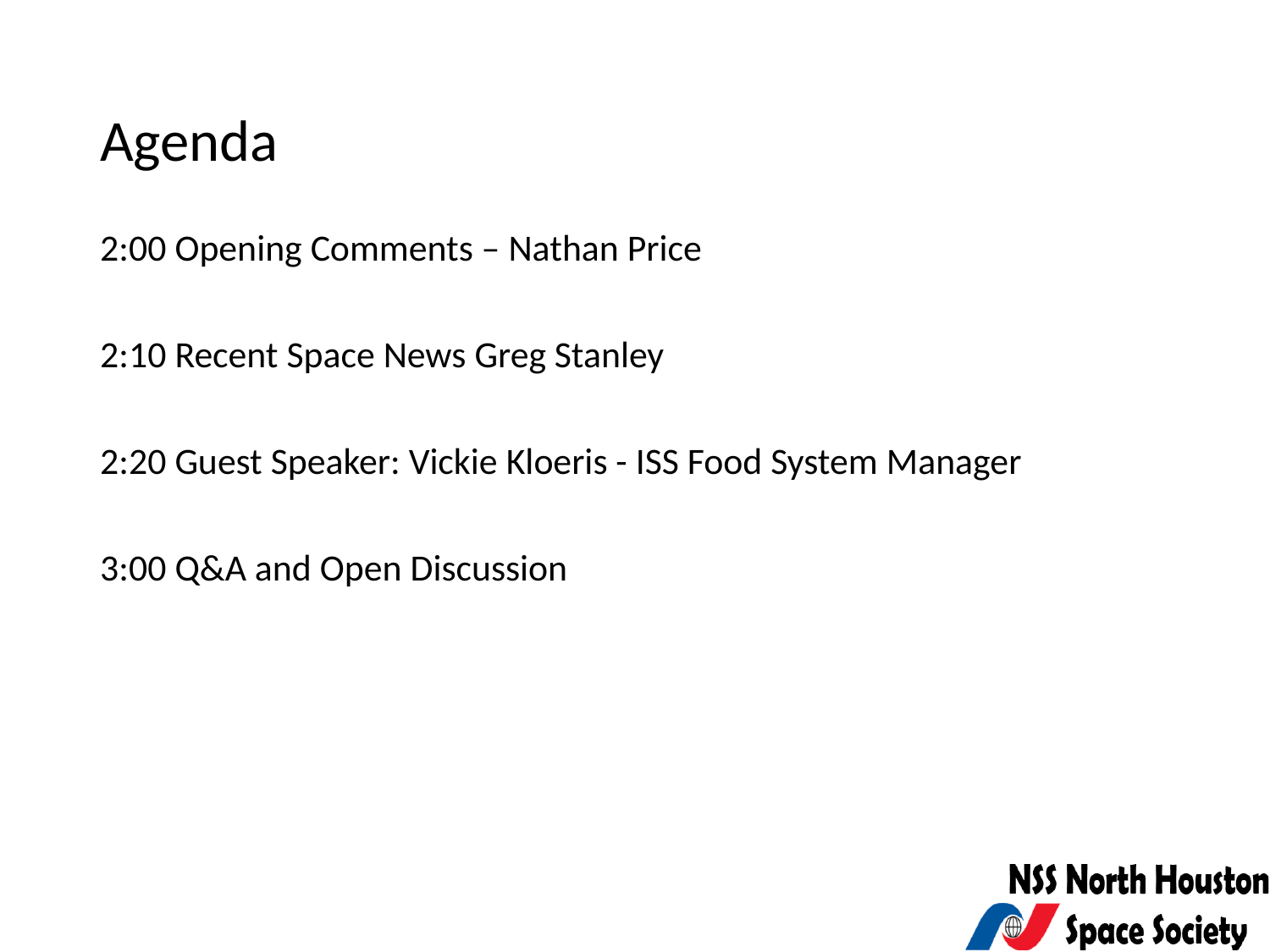

# Agenda
2:00 Opening Comments – Nathan Price

2:10 Recent Space News Greg Stanley

2:20 Guest Speaker: Vickie Kloeris - ISS Food System Manager

3:00 Q&A and Open Discussion